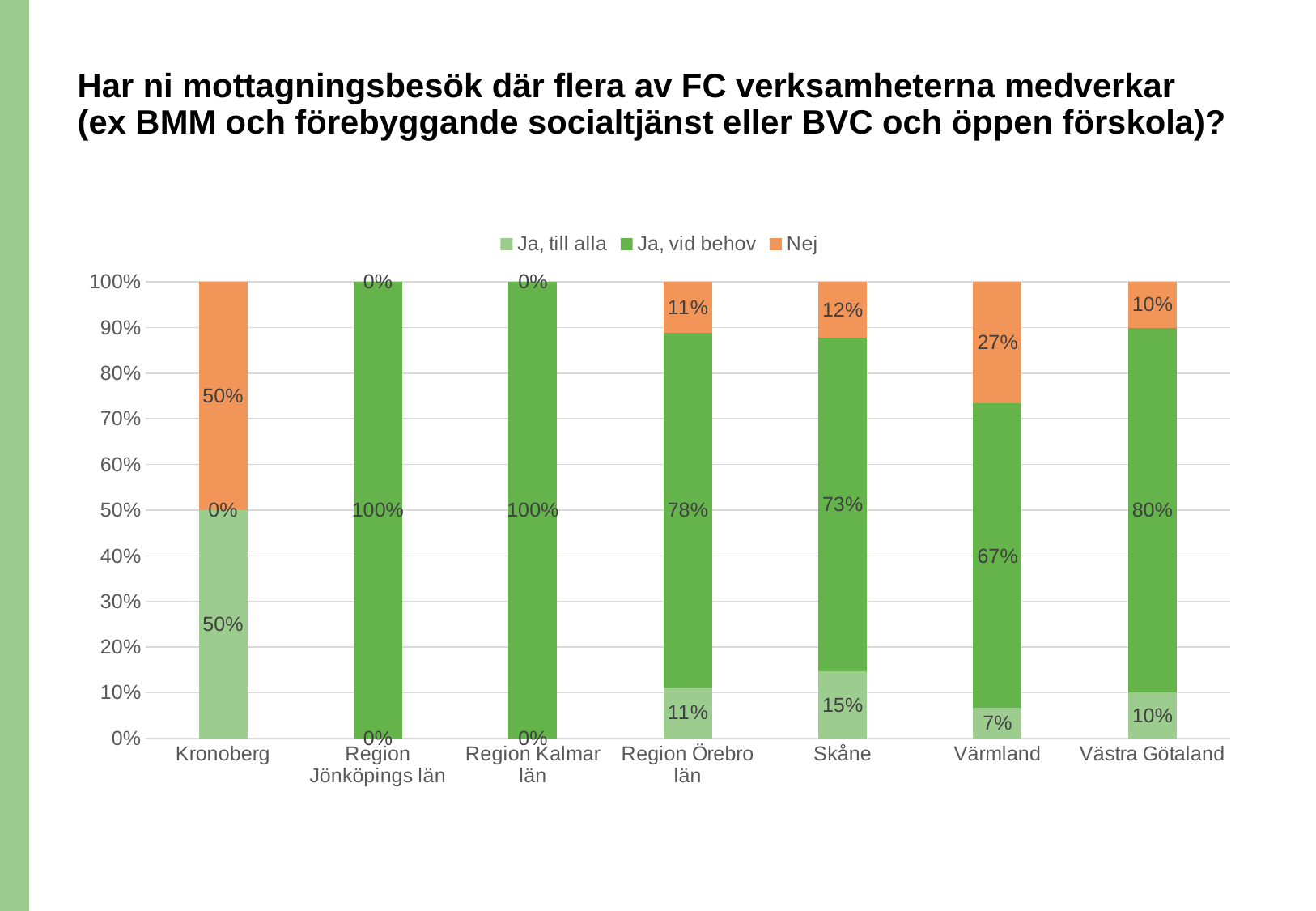

# Har ni mottagningsbesök där flera av FC verksamheterna medverkar (ex BMM och förebyggande socialtjänst eller BVC och öppen förskola)?

### Chart

| Category | Ja, till alla | Ja, vid behov | Nej |
|---|---|---|---|
| Kronoberg | 0.5 | 0.0 | 0.5 |
| Region Jönköpings län | 0.0 | 1.0 | 0.0 |
| Region Kalmar län | 0.0 | 1.0 | 0.0 |
| Region Örebro län | 0.1111111111111111 | 0.7777777777777778 | 0.1111111111111111 |
| Skåne | 0.1463414634146341 | 0.7317073170731707 | 0.1219512195121951 |
| Värmland | 0.0666666666666666 | 0.6666666666666666 | 0.2666666666666666 |
| Västra Götaland | 0.1 | 0.8 | 0.1 |